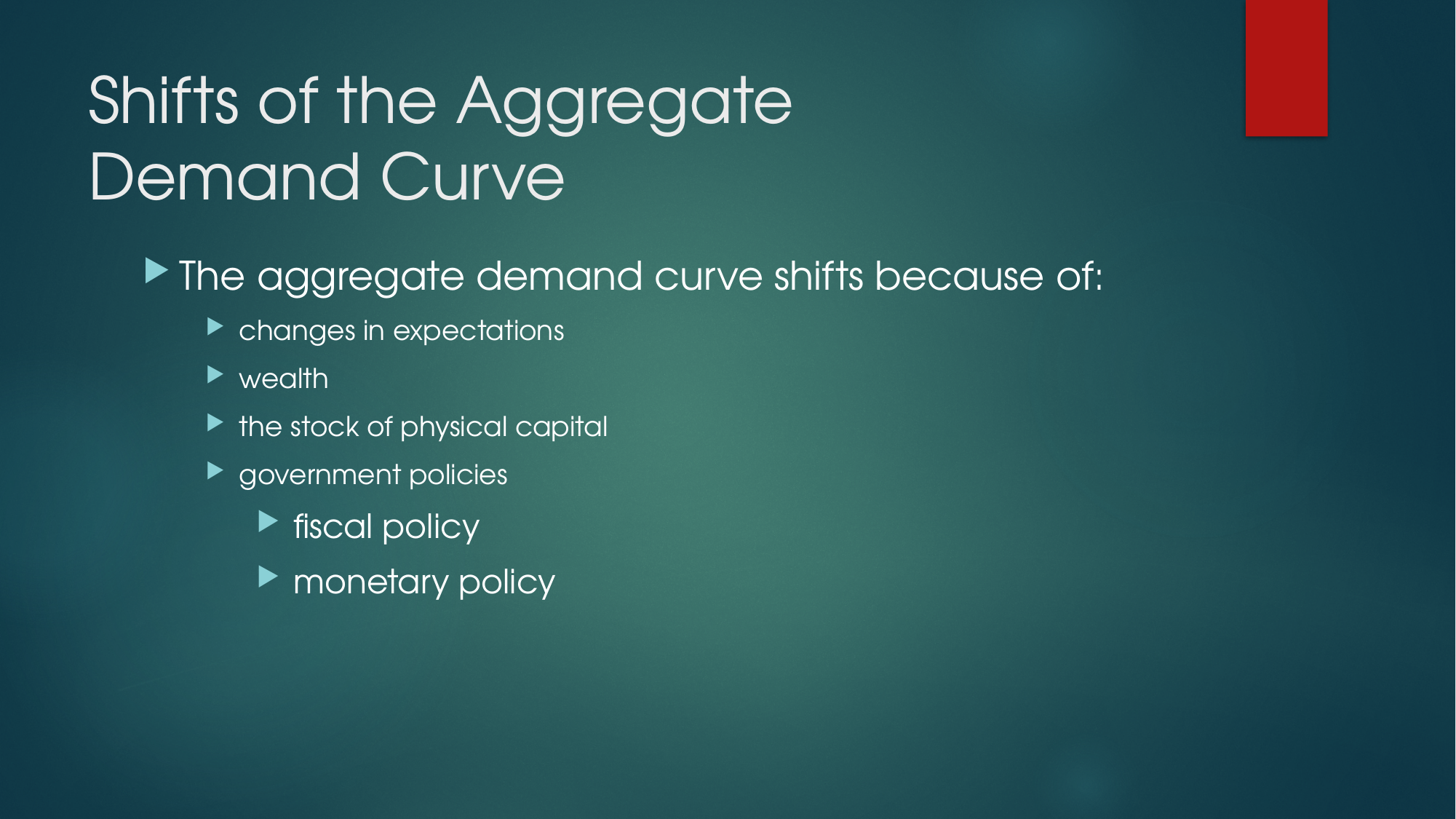

# Shifts of the Aggregate Demand Curve
The aggregate demand curve shifts because of:
changes in expectations
wealth
the stock of physical capital
government policies
fiscal policy
monetary policy